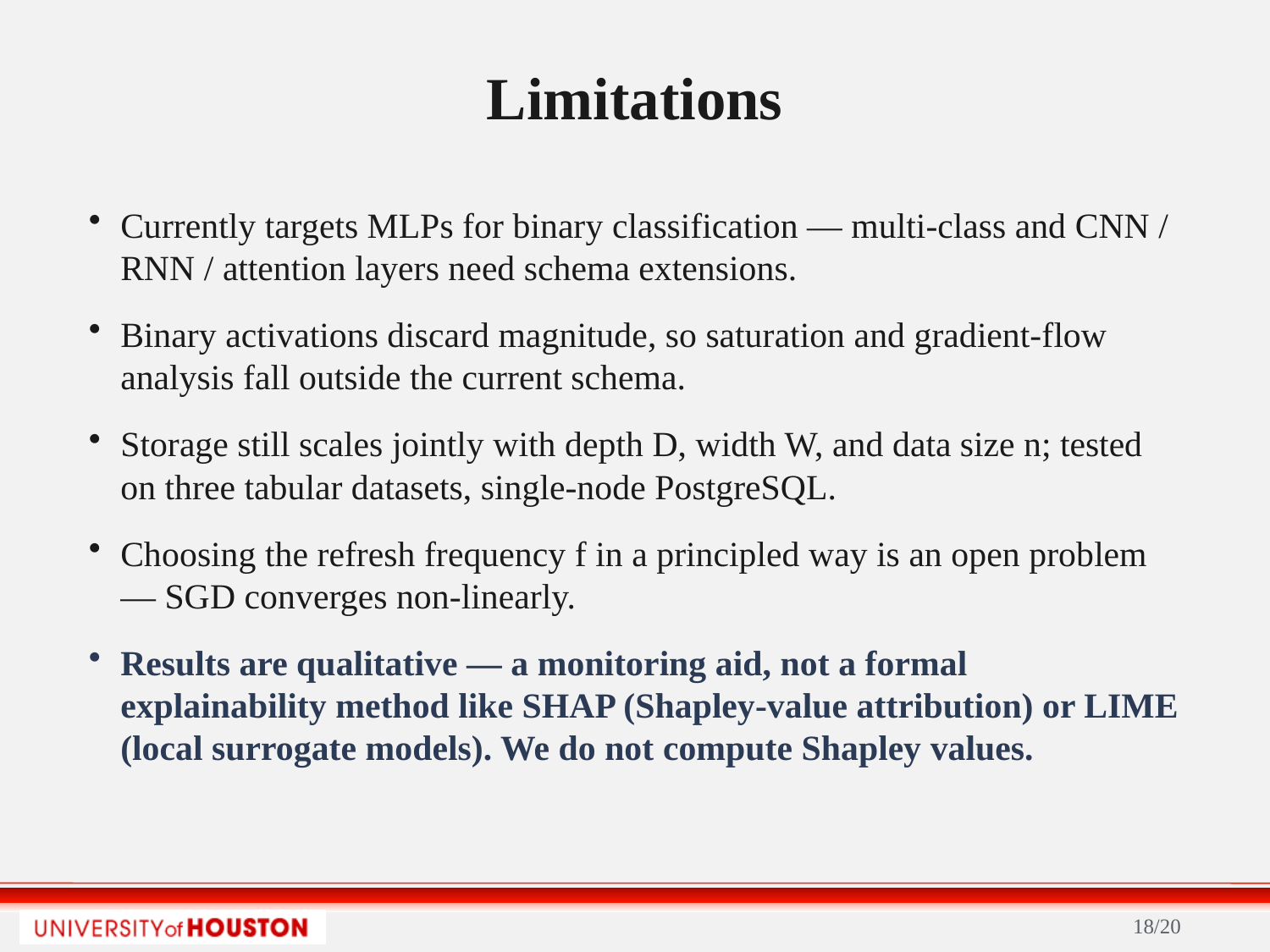

Limitations
Currently targets MLPs for binary classification — multi-class and CNN / RNN / attention layers need schema extensions.
Binary activations discard magnitude, so saturation and gradient-flow analysis fall outside the current schema.
Storage still scales jointly with depth D, width W, and data size n; tested on three tabular datasets, single-node PostgreSQL.
Choosing the refresh frequency f in a principled way is an open problem — SGD converges non-linearly.
Results are qualitative — a monitoring aid, not a formal explainability method like SHAP (Shapley-value attribution) or LIME (local surrogate models). We do not compute Shapley values.
18/20